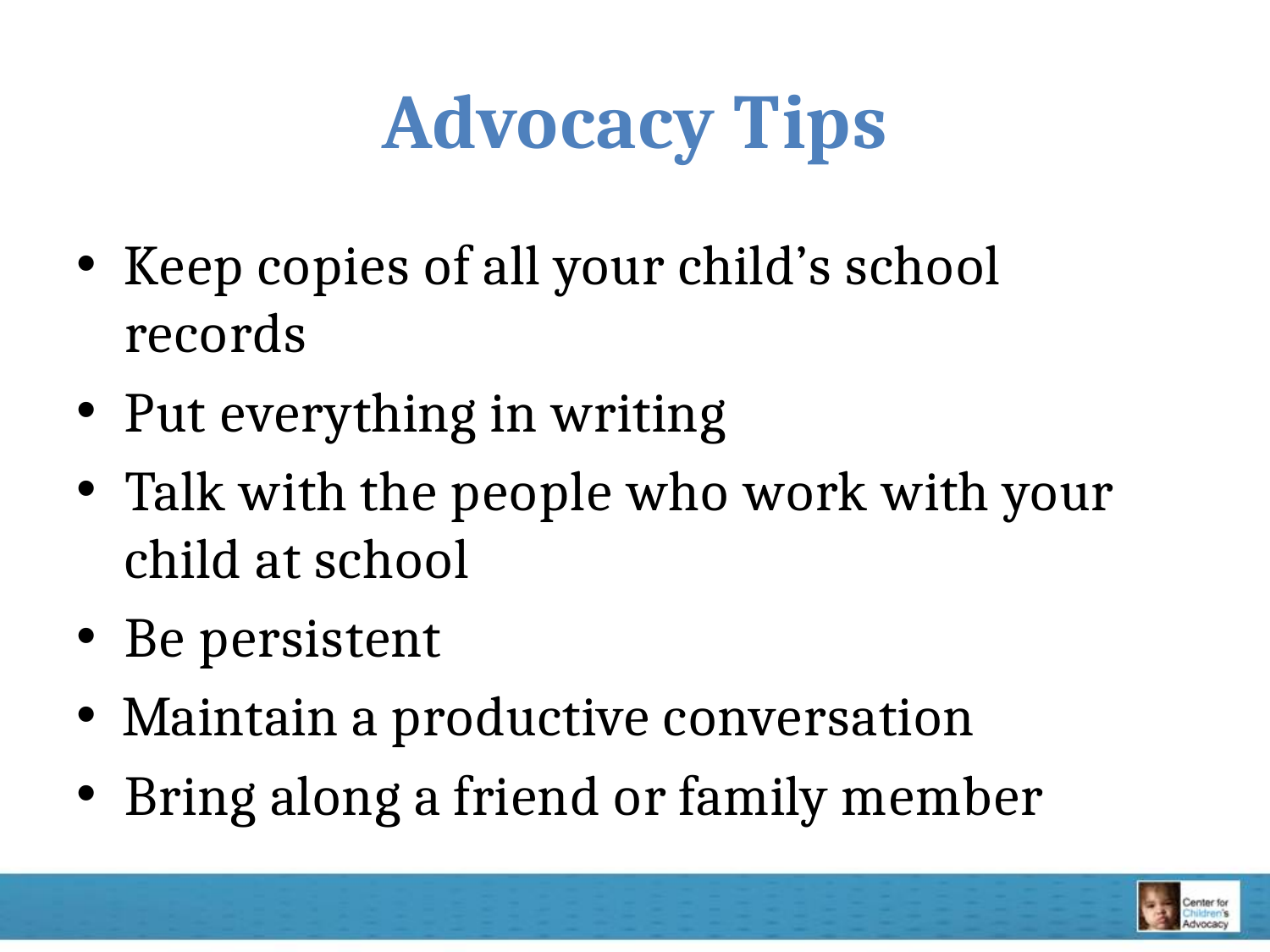

# Advocacy Tips
Keep copies of all your child’s school records
Put everything in writing
Talk with the people who work with your child at school
Be persistent
Maintain a productive conversation
Bring along a friend or family member